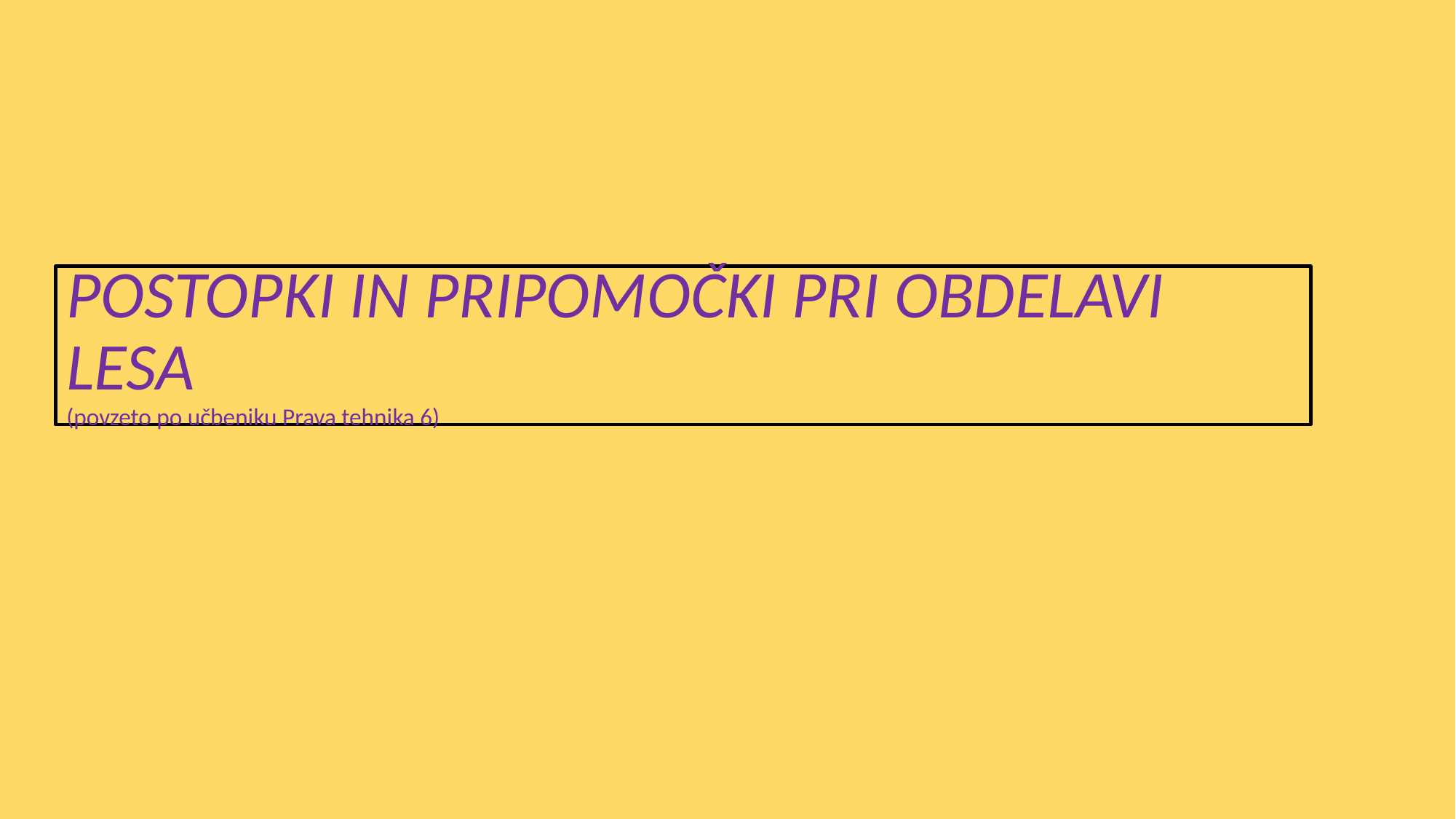

# POSTOPKI IN PRIPOMOČKI PRI OBDELAVI LESA (povzeto po učbeniku Prava tehnika 6)